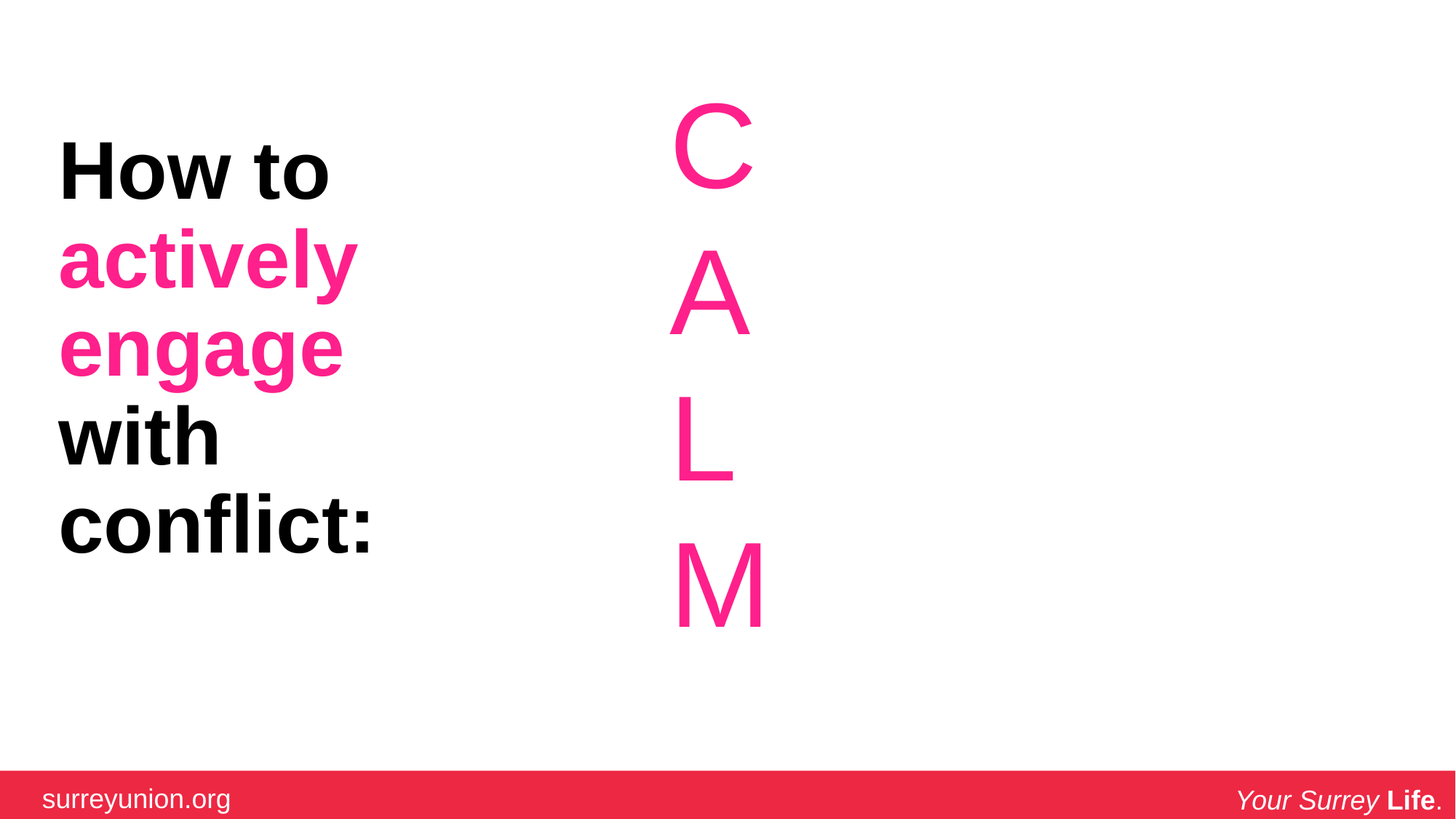

# How to actively engage with conflict:
C
A
L
M

surreyunion.org
Your Surrey Life.